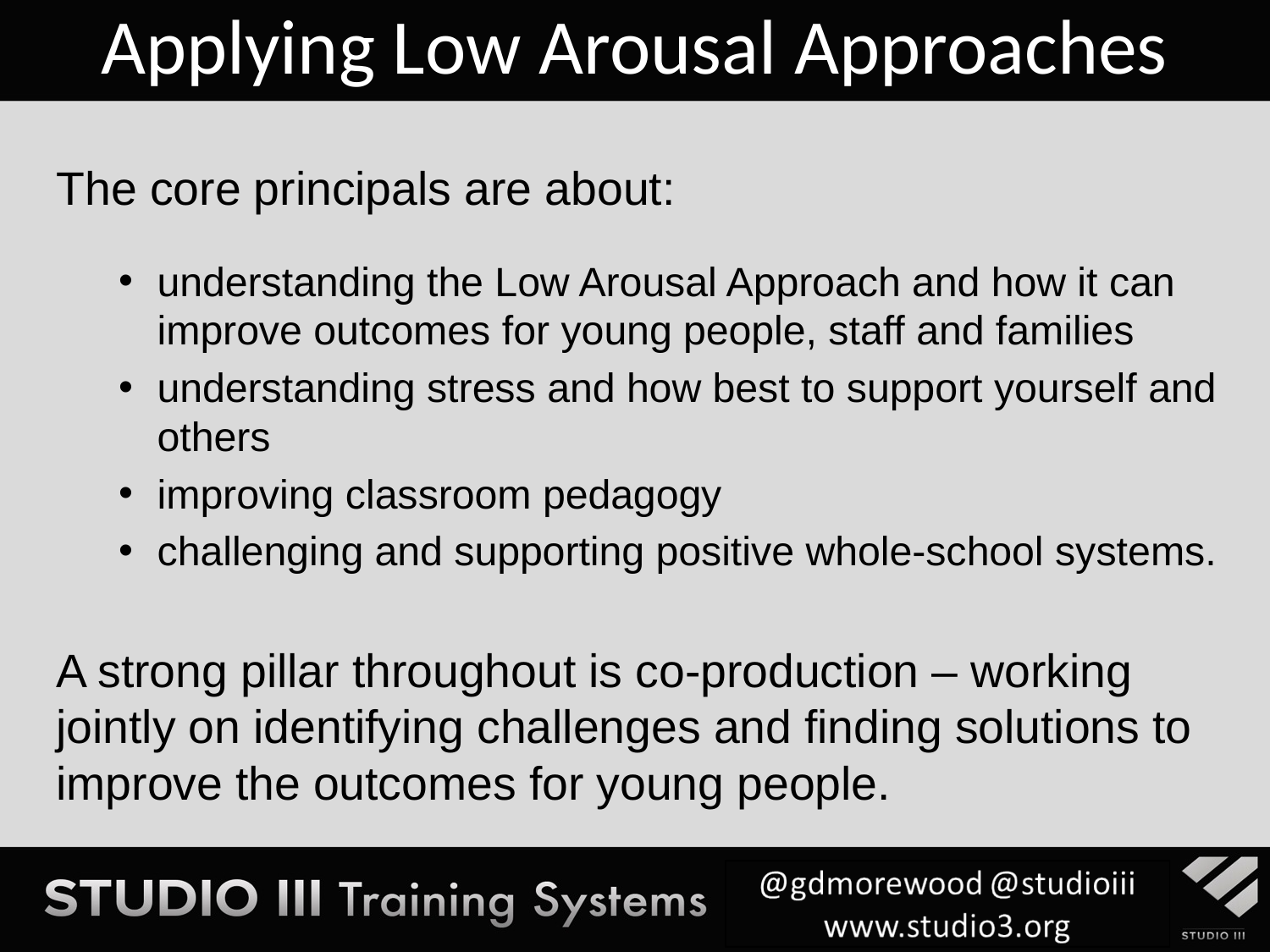

# Applying Low Arousal Approaches
The core principals are about:

understanding the Low Arousal Approach and how it can improve outcomes for young people, staff and families
understanding stress and how best to support yourself and others
improving classroom pedagogy
challenging and supporting positive whole-school systems.

A strong pillar throughout is co-production – working jointly on identifying challenges and finding solutions to improve the outcomes for young people.